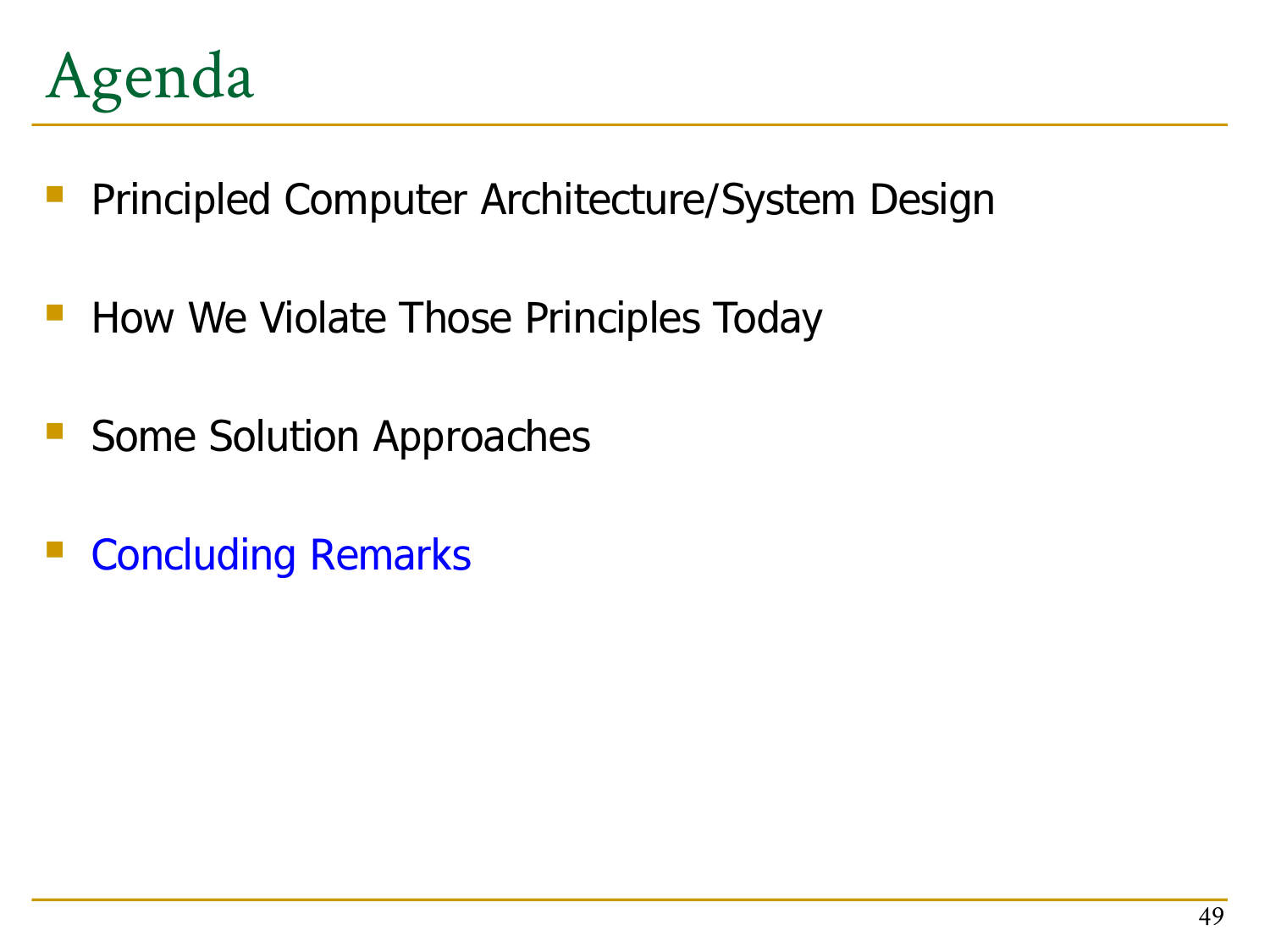

# Agenda
Principled Computer Architecture/System Design

How We Violate Those Principles Today

Some Solution Approaches

Concluding Remarks

49